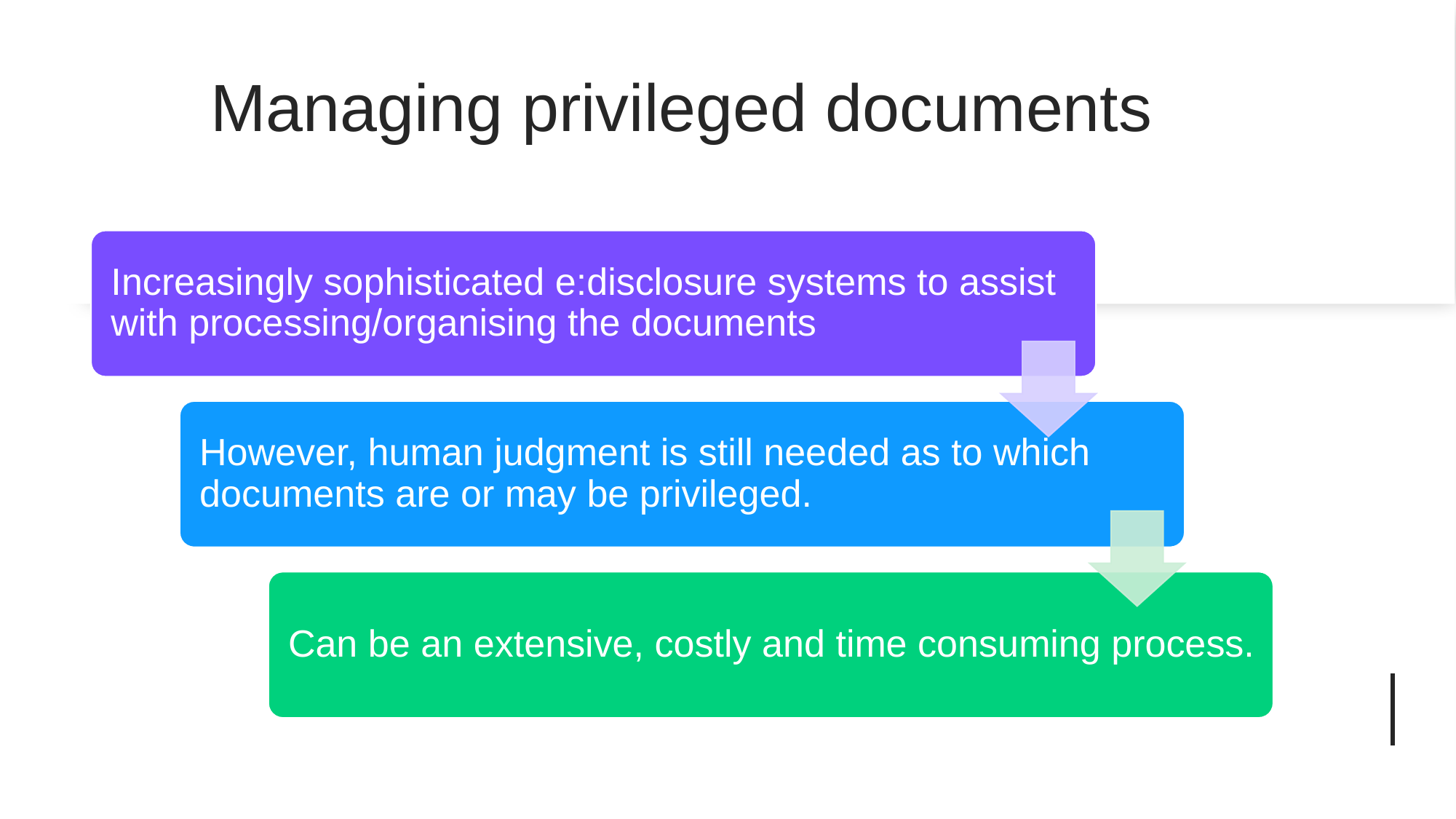

# Managing privileged documents
Increasingly sophisticated e:disclosure systems to assist with processing/organising the documents
However, human judgment is still needed as to which documents are or may be privileged.
Can be an extensive, costly and time consuming process.